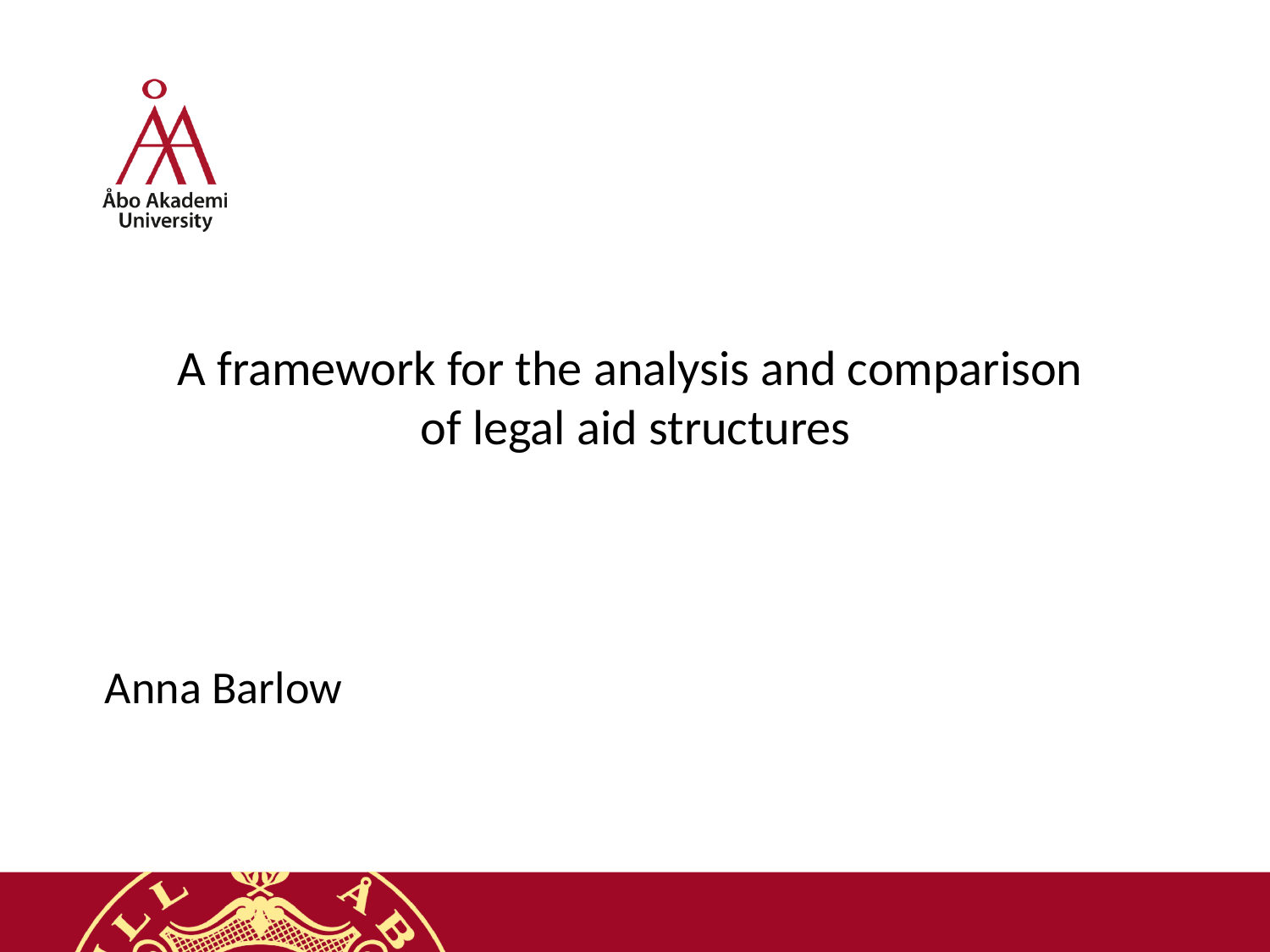

# A framework for the analysis and comparison of legal aid structures
Anna Barlow